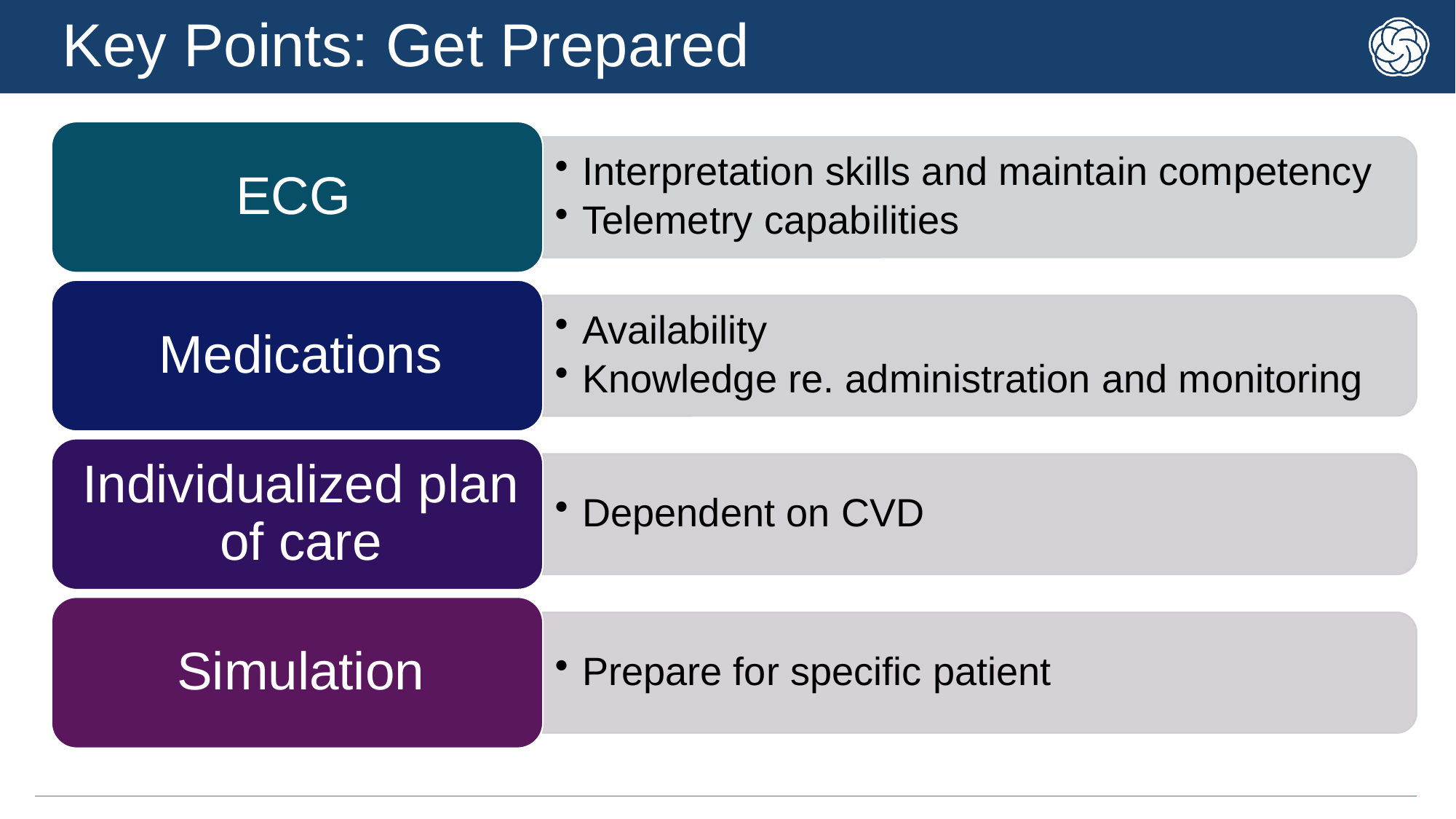

# Key Points: Get Prepared
Interpretation skills and maintain competency
Telemetry capabilities
ECG
Availability
Knowledge re. administration and monitoring
Medications
Dependent on CVD
Individualized plan of care
Prepare for specific patient
Simulation